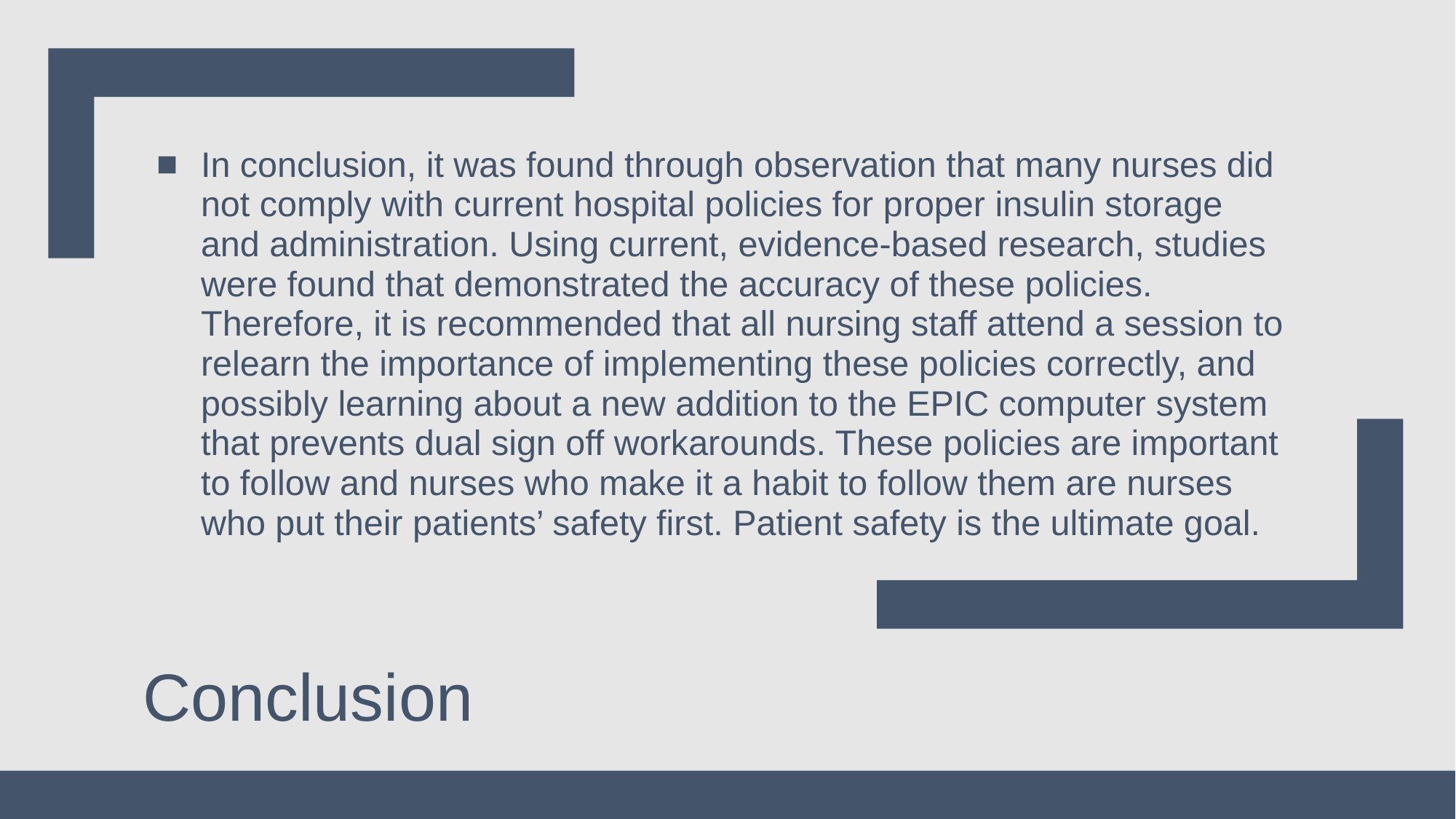

In conclusion, it was found through observation that many nurses did not comply with current hospital policies for proper insulin storage and administration. Using current, evidence-based research, studies were found that demonstrated the accuracy of these policies. Therefore, it is recommended that all nursing staff attend a session to relearn the importance of implementing these policies correctly, and possibly learning about a new addition to the EPIC computer system that prevents dual sign off workarounds. These policies are important to follow and nurses who make it a habit to follow them are nurses who put their patients’ safety first. Patient safety is the ultimate goal.

# Conclusion